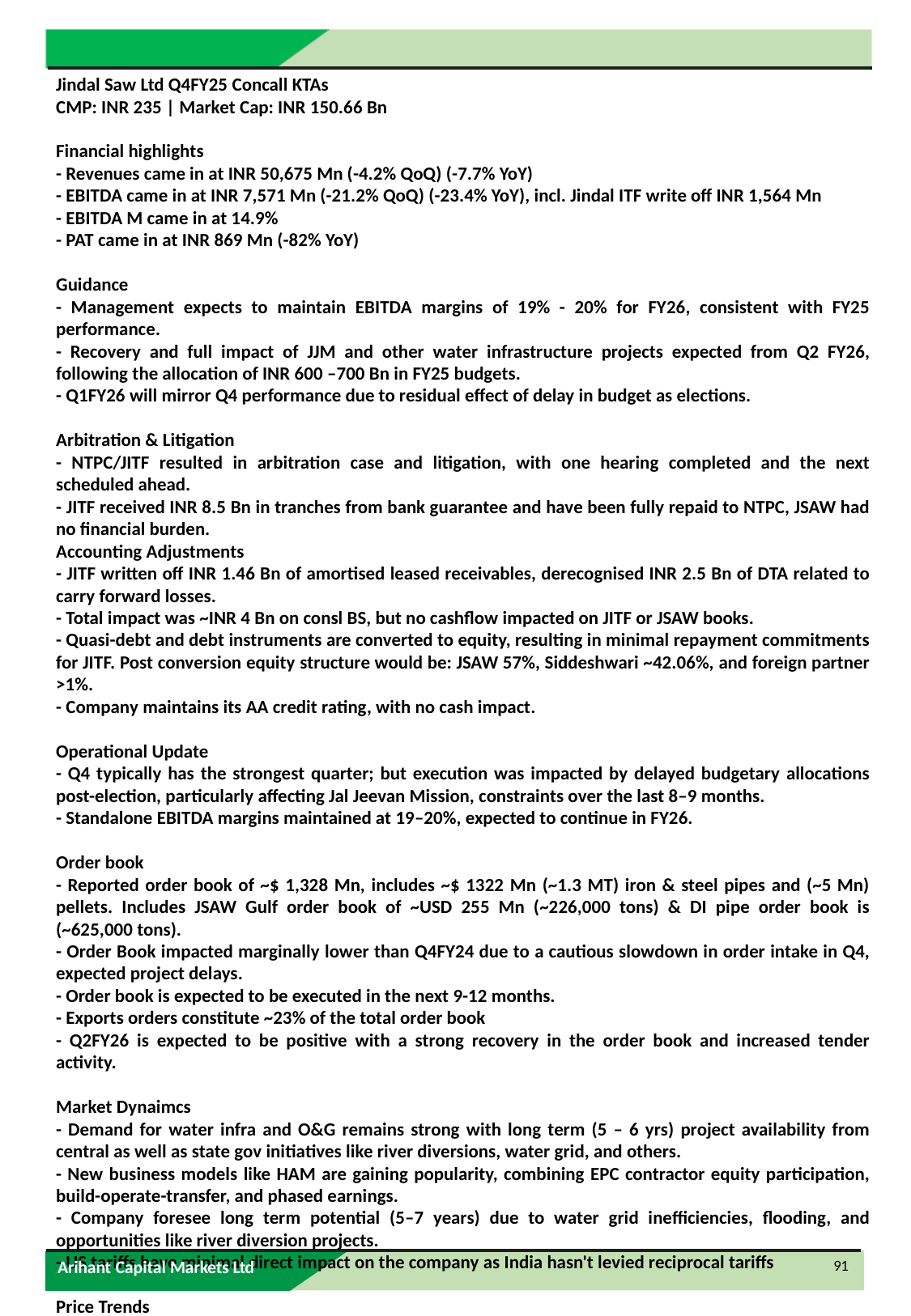

Jindal Saw Ltd Q4FY25 Concall KTAs
CMP: INR 235 | Market Cap: INR 150.66 Bn

Financial highlights
- Revenues came in at INR 50,675 Mn (-4.2% QoQ) (-7.7% YoY)
- EBITDA came in at INR 7,571 Mn (-21.2% QoQ) (-23.4% YoY), incl. Jindal ITF write off INR 1,564 Mn
- EBITDA M came in at 14.9%
- PAT came in at INR 869 Mn (-82% YoY)

Guidance
- Management expects to maintain EBITDA margins of 19% - 20% for FY26, consistent with FY25 performance.
- Recovery and full impact of JJM and other water infrastructure projects expected from Q2 FY26, following the allocation of INR 600 –700 Bn in FY25 budgets.
- Q1FY26 will mirror Q4 performance due to residual effect of delay in budget as elections.

Arbitration & Litigation
- NTPC/JITF resulted in arbitration case and litigation, with one hearing completed and the next scheduled ahead.
- JITF received INR 8.5 Bn in tranches from bank guarantee and have been fully repaid to NTPC, JSAW had no financial burden.
Accounting Adjustments
- JITF written off INR 1.46 Bn of amortised leased receivables, derecognised INR 2.5 Bn of DTA related to carry forward losses.
- Total impact was ~INR 4 Bn on consl BS, but no cashflow impacted on JITF or JSAW books.
- Quasi-debt and debt instruments are converted to equity, resulting in minimal repayment commitments for JITF. Post conversion equity structure would be: JSAW 57%, Siddeshwari ~42.06%, and foreign partner >1%.
- Company maintains its AA credit rating, with no cash impact.

Operational Update
- Q4 typically has the strongest quarter; but execution was impacted by delayed budgetary allocations post-election, particularly affecting Jal Jeevan Mission, constraints over the last 8–9 months.
- Standalone EBITDA margins maintained at 19–20%, expected to continue in FY26.

Order book
- Reported order book of ~$ 1,328 Mn, includes ~$ 1322 Mn (~1.3 MT) iron & steel pipes and (~5 Mn) pellets. Includes JSAW Gulf order book of ~USD 255 Mn (~226,000 tons) & DI pipe order book is (~625,000 tons).
- Order Book impacted marginally lower than Q4FY24 due to a cautious slowdown in order intake in Q4, expected project delays.
- Order book is expected to be executed in the next 9-12 months.
- Exports orders constitute ~23% of the total order book
- Q2FY26 is expected to be positive with a strong recovery in the order book and increased tender activity.

Market Dynaimcs
- Demand for water infra and O&G remains strong with long term (5 – 6 yrs) project availability from central as well as state gov initiatives like river diversions, water grid, and others.
- New business models like HAM are gaining popularity, combining EPC contractor equity participation, build-operate-transfer, and phased earnings.
- Company foresee long term potential (5–7 years) due to water grid inefficiencies, flooding, and opportunities like river diversion projects.
- US tariffs have minimal direct impact on the company as India hasn't levied reciprocal tariffs

Price Trends
- No significant pricing pressure despite weak demand environment, as DI prices are locked for 6–8 months post-bidding.
- Company expects stable NSR and margins with no fall in DI pipe prices.
- Raw material prices are expected to remain stable, particularly due to China's supply chain adjustments

Capacity Addition
-  Company is expanding DI pipe capacity at Haresamudram by 1 lakh tons and seamless pipe capacity at Nasik to 4.5 lakh tons.
- Expects 10-15% growth in large diameter pipes, due to operational efficiencies.
- Also adding a third PCI coke oven at Paragpur, and waste-to-heat energy generation.

Hunting JV
- Contributed INR 270 Mn to consl. PAT in FY25, earning a profit of over INR 500 Mn in its first year.
- Full order book, benefiting from first-mover advantage in premium connections in India.

Debt & Funds
- Company's debt profile is well-controlled with term loans of around INR 6-7 Bn and working capital of INR 18 Bn, against a net worth of ~INR 100 Bn.
91
Arihant Capital Markets Ltd